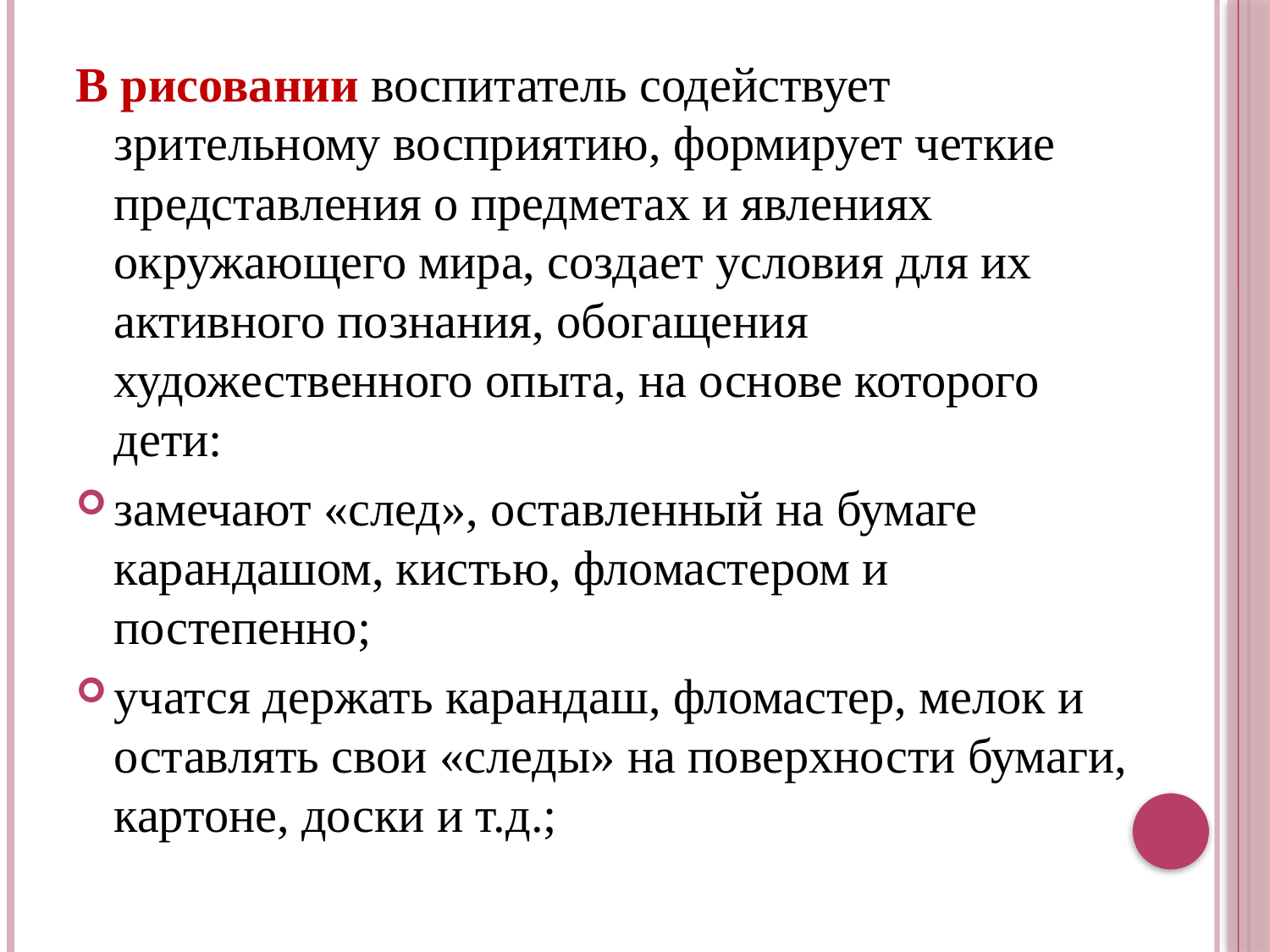

В рисовании воспитатель содействует зрительному восприятию, формирует четкие представления о предметах и явлениях окружающего мира, создает условия для их активного познания, обогащения художественного опыта, на основе которого дети:
замечают «след», оставленный на бумаге карандашом, кистью, фломастером и постепенно;
учатся держать карандаш, фломастер, мелок и оставлять свои «следы» на поверхности бумаги, картоне, доски и т.д.;